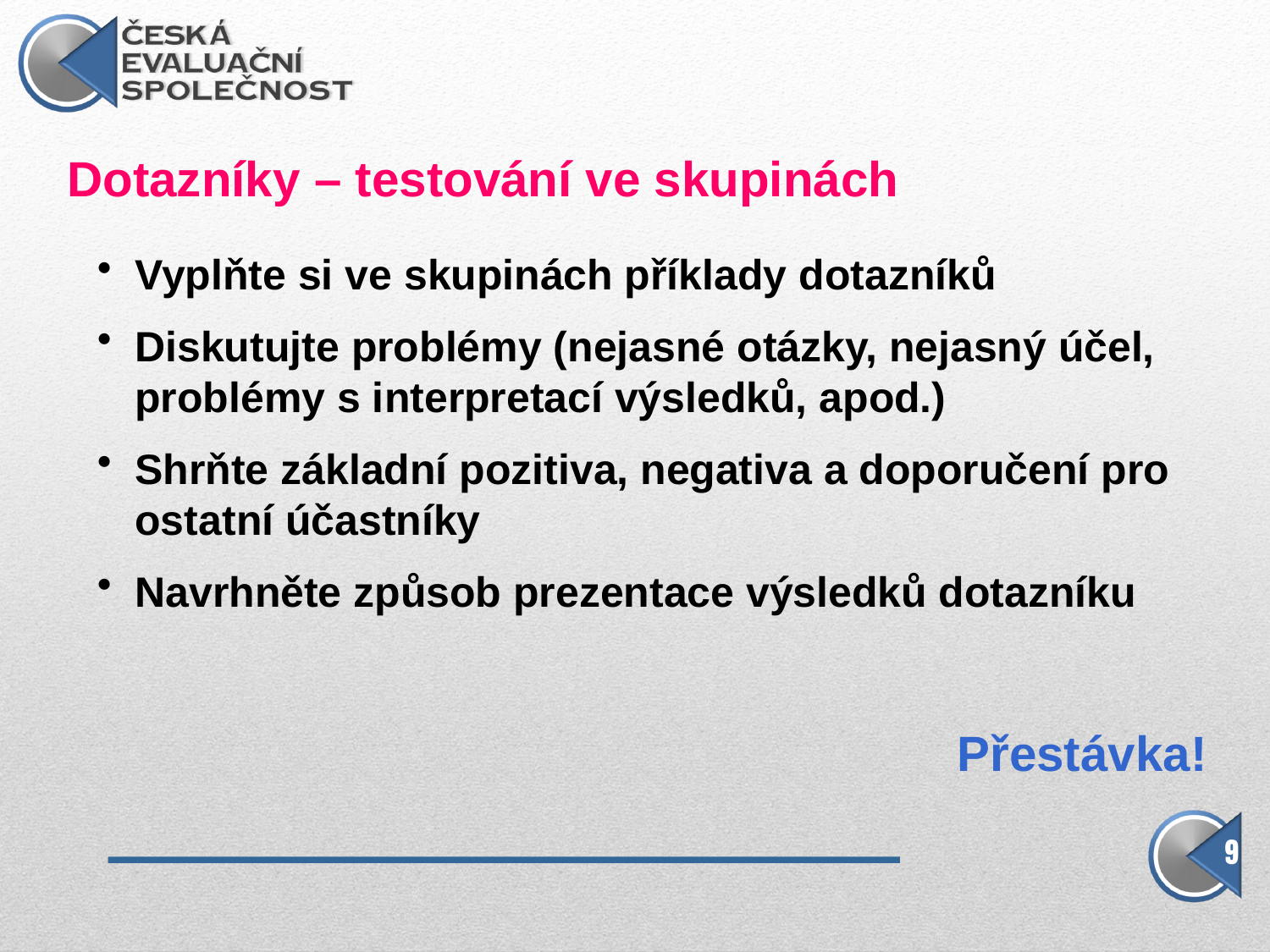

Dotazníky – testování ve skupinách
Vyplňte si ve skupinách příklady dotazníků
Diskutujte problémy (nejasné otázky, nejasný účel, problémy s interpretací výsledků, apod.)
Shrňte základní pozitiva, negativa a doporučení pro ostatní účastníky
Navrhněte způsob prezentace výsledků dotazníku
Přestávka!
9